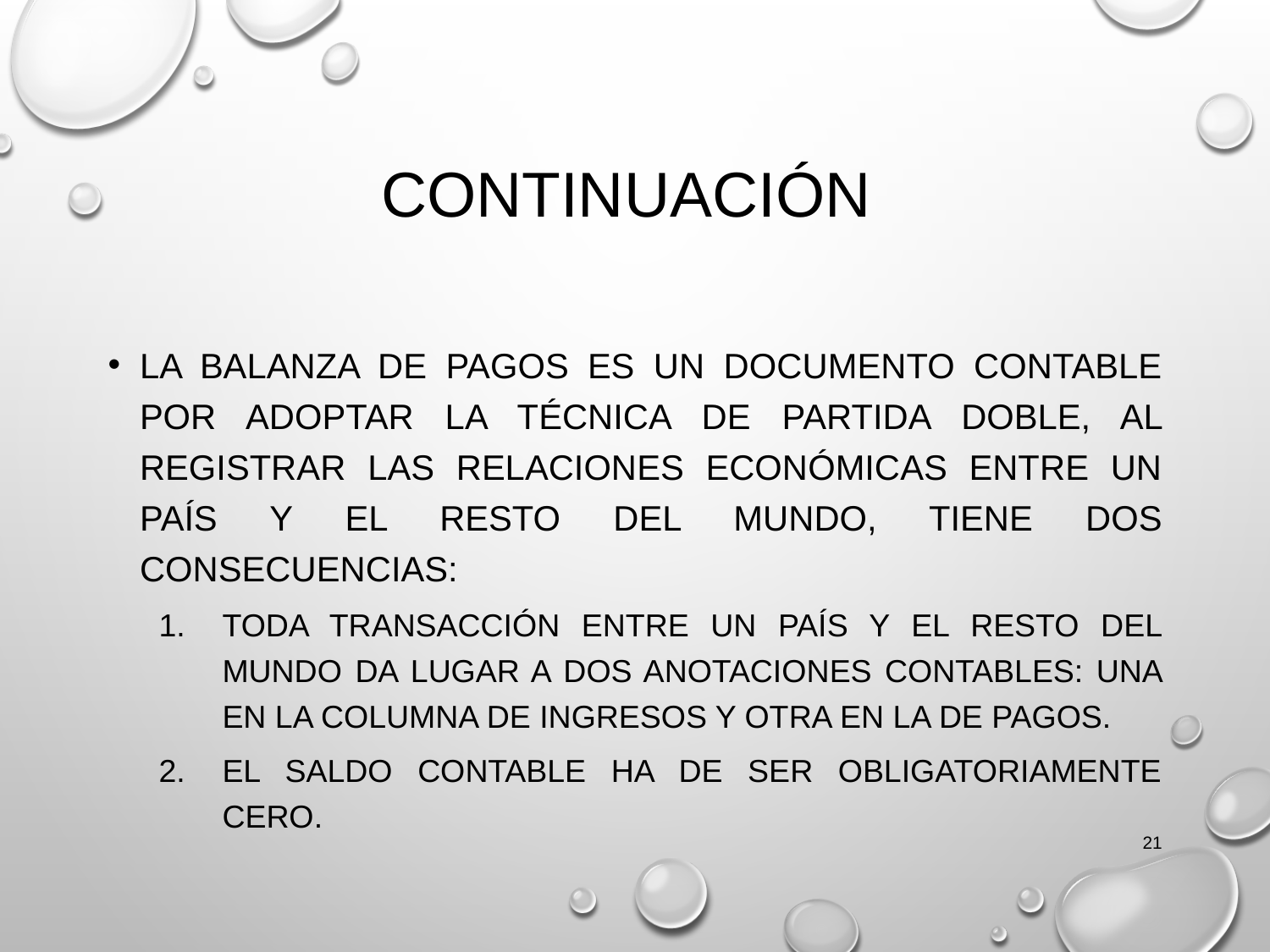

# Continuación
La balanza de pagos es un documento contable por adoptar la técnica de partida doble, al registrar las relaciones económicas entre un país y el resto del mundo, tiene dos consecuencias:
Toda transacción entre un país y el resto del mundo da lugar a dos anotaciones contables: una en la columna de ingresos y otra en la de pagos.
El saldo contable ha de ser obligatoriamente cero.

21